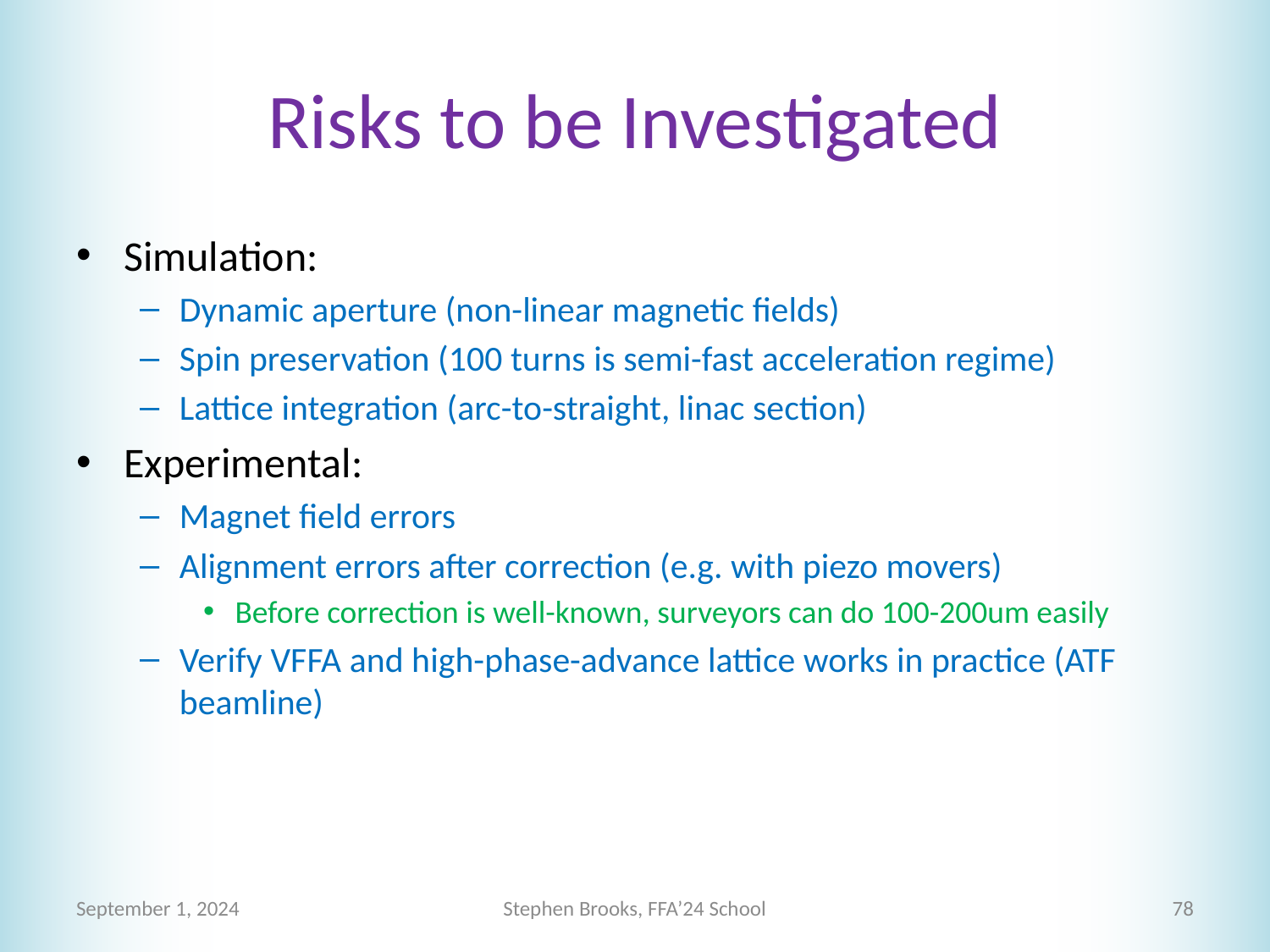

# Risks to be Investigated
Simulation:
Dynamic aperture (non-linear magnetic fields)
Spin preservation (100 turns is semi-fast acceleration regime)
Lattice integration (arc-to-straight, linac section)
Experimental:
Magnet field errors
Alignment errors after correction (e.g. with piezo movers)
Before correction is well-known, surveyors can do 100-200um easily
Verify VFFA and high-phase-advance lattice works in practice (ATF beamline)
September 1, 2024
Stephen Brooks, FFA’24 School
78